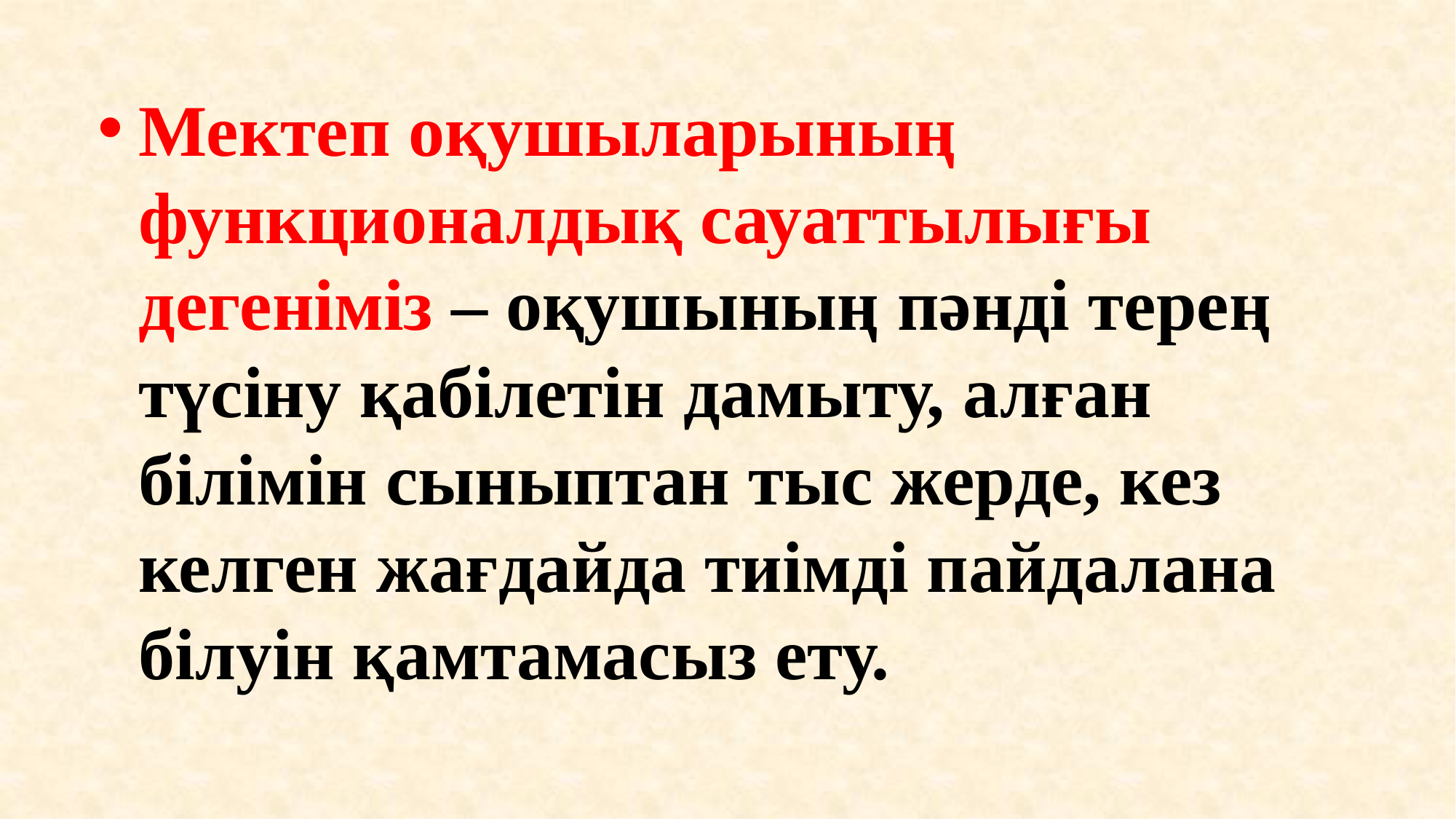

Мектеп оқушыларының функционалдық сауаттылығы дегеніміз – оқушының пәнді терең түсіну қабілетін дамыту, алған білімін сыныптан тыс жерде, кез келген жағдайда тиімді пайдалана білуін қамтамасыз ету.